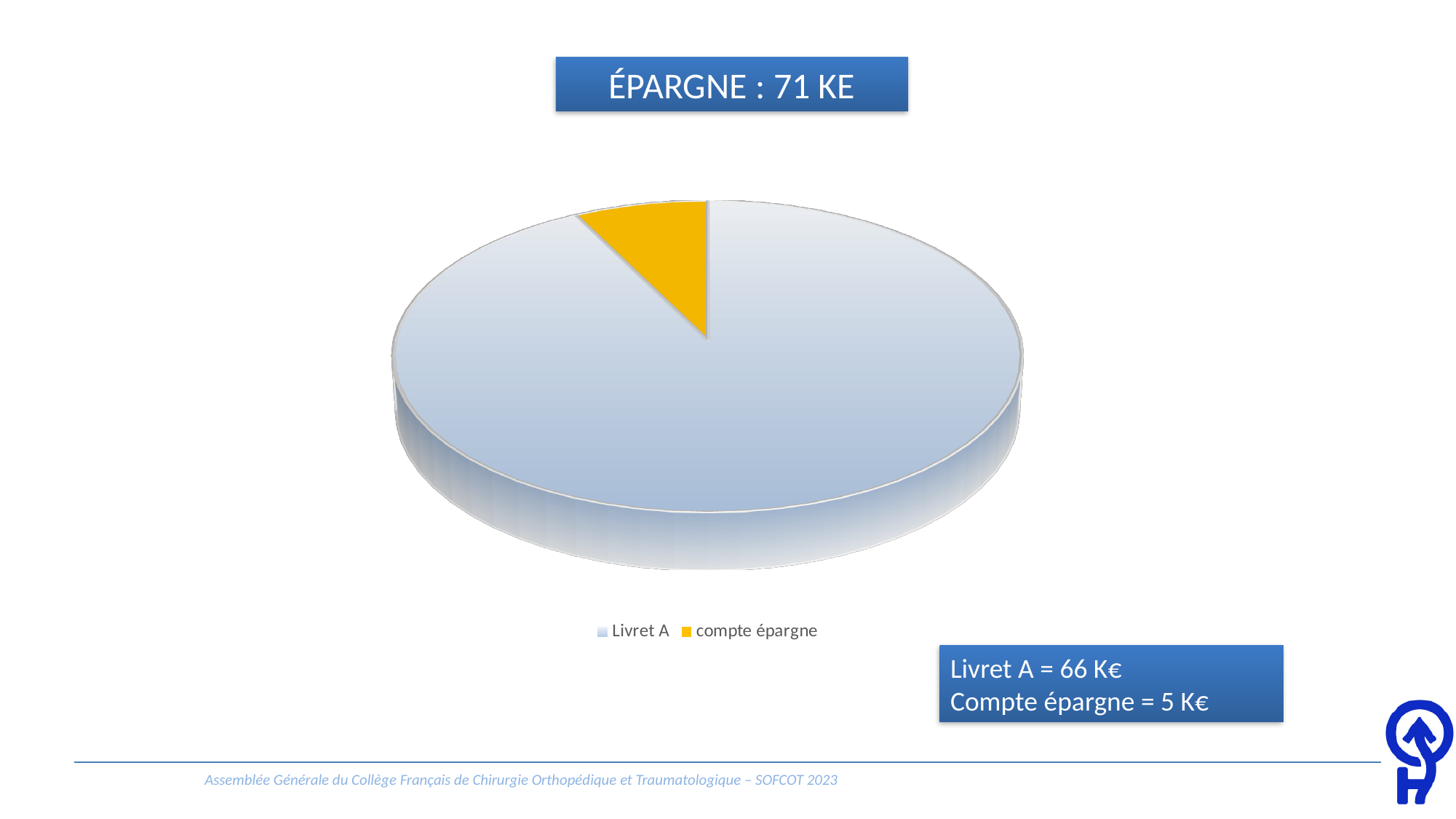

ÉPARGNE : 71 KE

[unsupported chart]

Livret A = 66 K€
Compte épargne = 5 K€